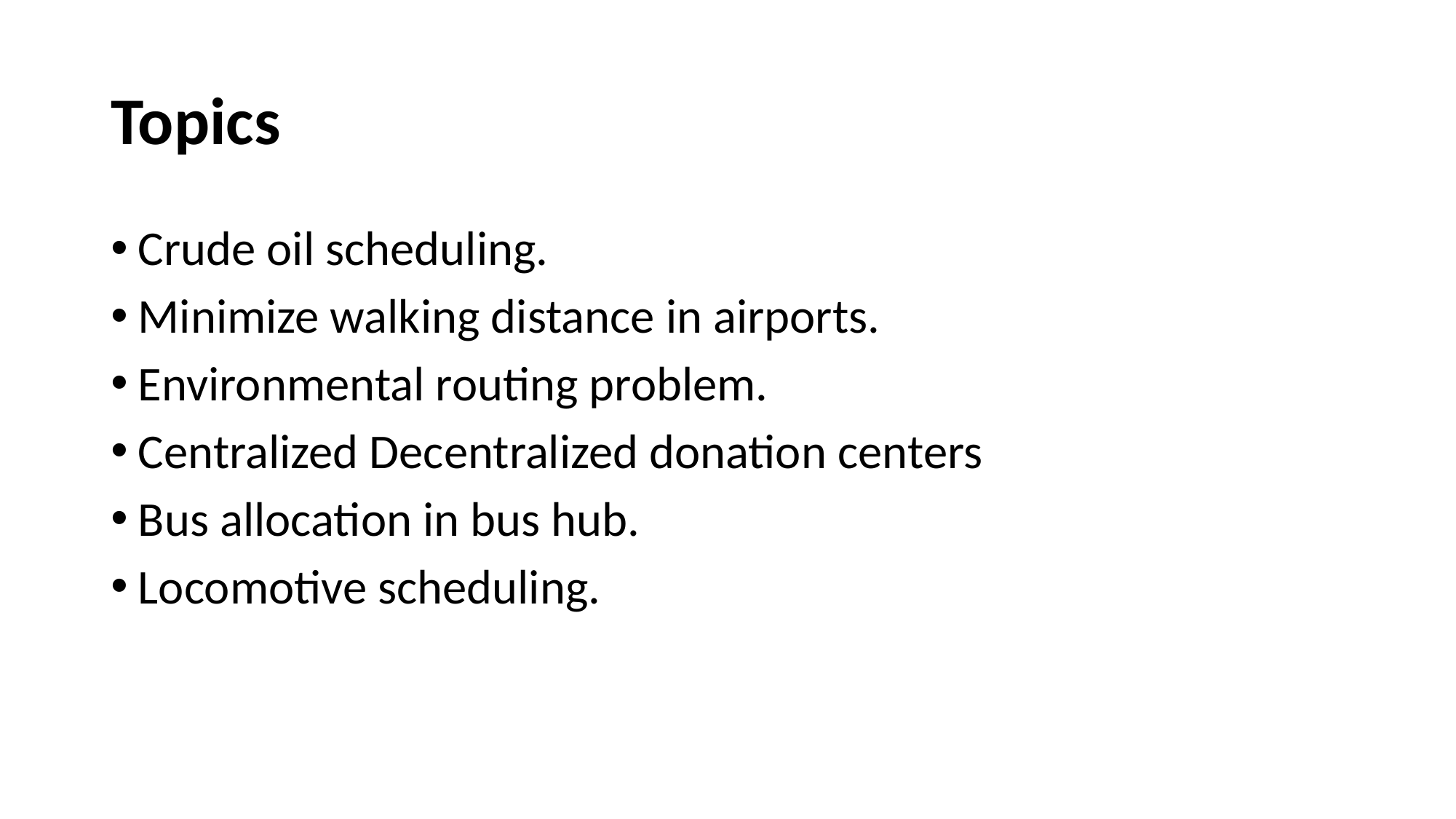

# Topics
Crude oil scheduling.
Minimize walking distance in airports.
Environmental routing problem.
Centralized Decentralized donation centers
Bus allocation in bus hub.
Locomotive scheduling.